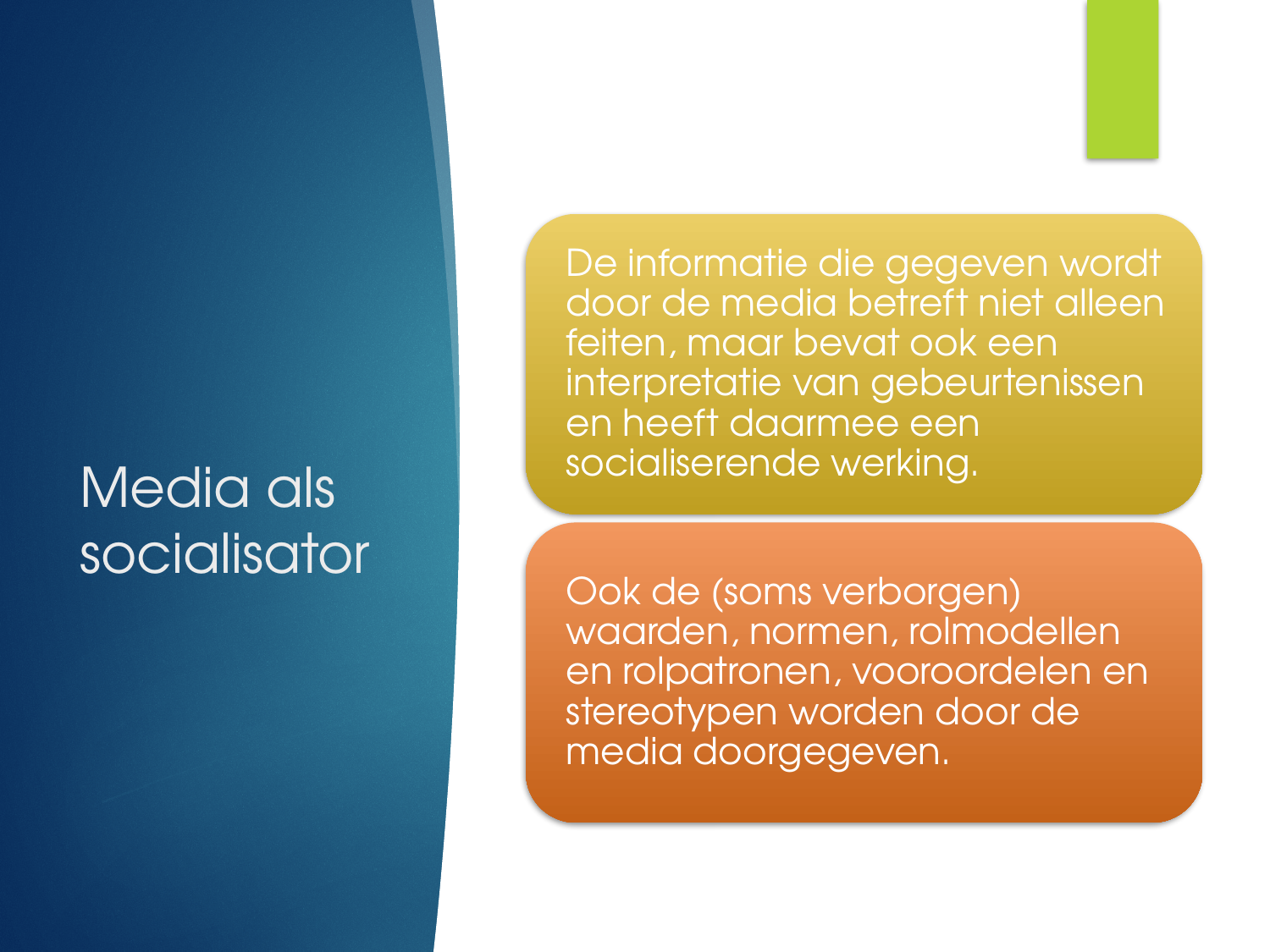

# Media als socialisator
De informatie die gegeven wordt door de media betreft niet alleen feiten, maar bevat ook een interpretatie van gebeurtenissen en heeft daarmee een socialiserende werking.
Ook de (soms verborgen) waarden, normen, rolmodellen en rolpatronen, vooroordelen en stereotypen worden door de media doorgegeven.